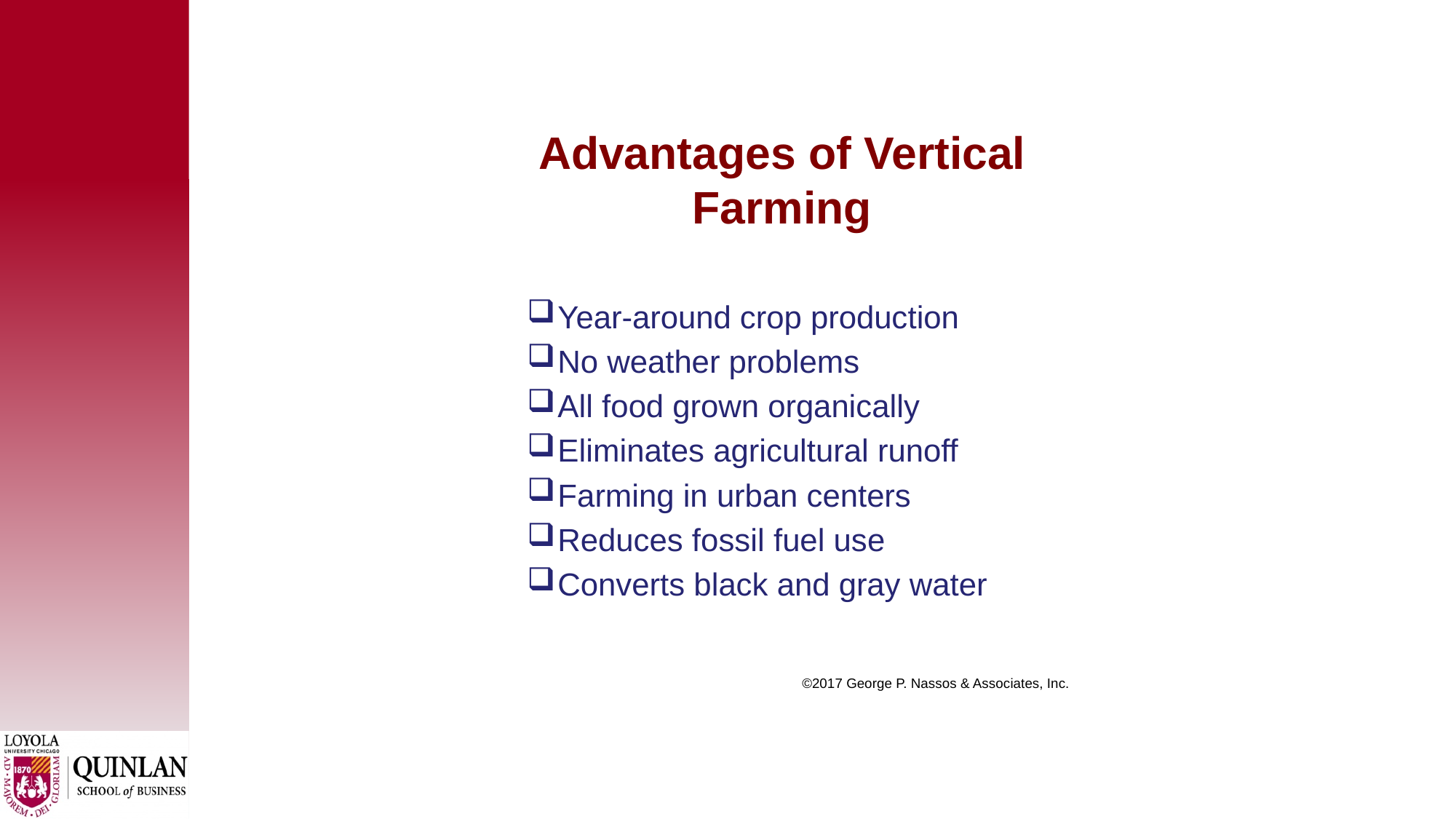

# Advantages of Vertical Farming

Year-around crop production
No weather problems
All food grown organically
Eliminates agricultural runoff
Farming in urban centers
Reduces fossil fuel use
Converts black and gray water
 ©2017 George P. Nassos & Associates, Inc.